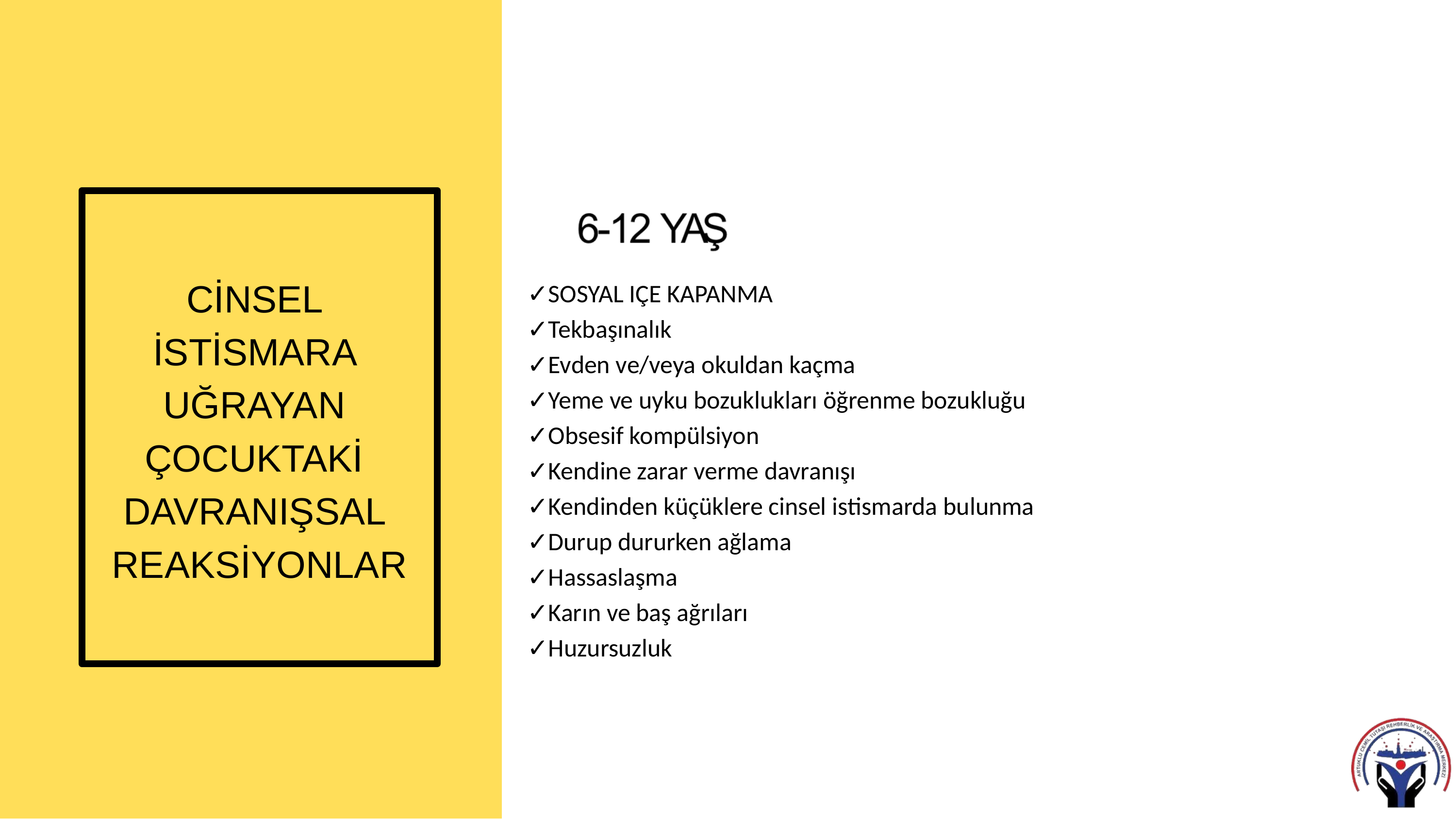

CİNSEL  İSTİSMARA  UĞRAYAN  ÇOCUKTAKİ  DAVRANIŞSAL  REAKSİYONLAR
✓SOSYAL IÇE KAPANMA
✓Tekbaşınalık
✓Evden ve/veya okuldan kaçma
✓Yeme ve uyku bozuklukları öğrenme bozukluğu
✓Obsesif kompülsiyon
✓Kendine zarar verme davranışı
✓Kendinden küçüklere cinsel istismarda bulunma
✓Durup dururken ağlama
✓Hassaslaşma
✓Karın ve baş ağrıları
✓Huzursuzluk